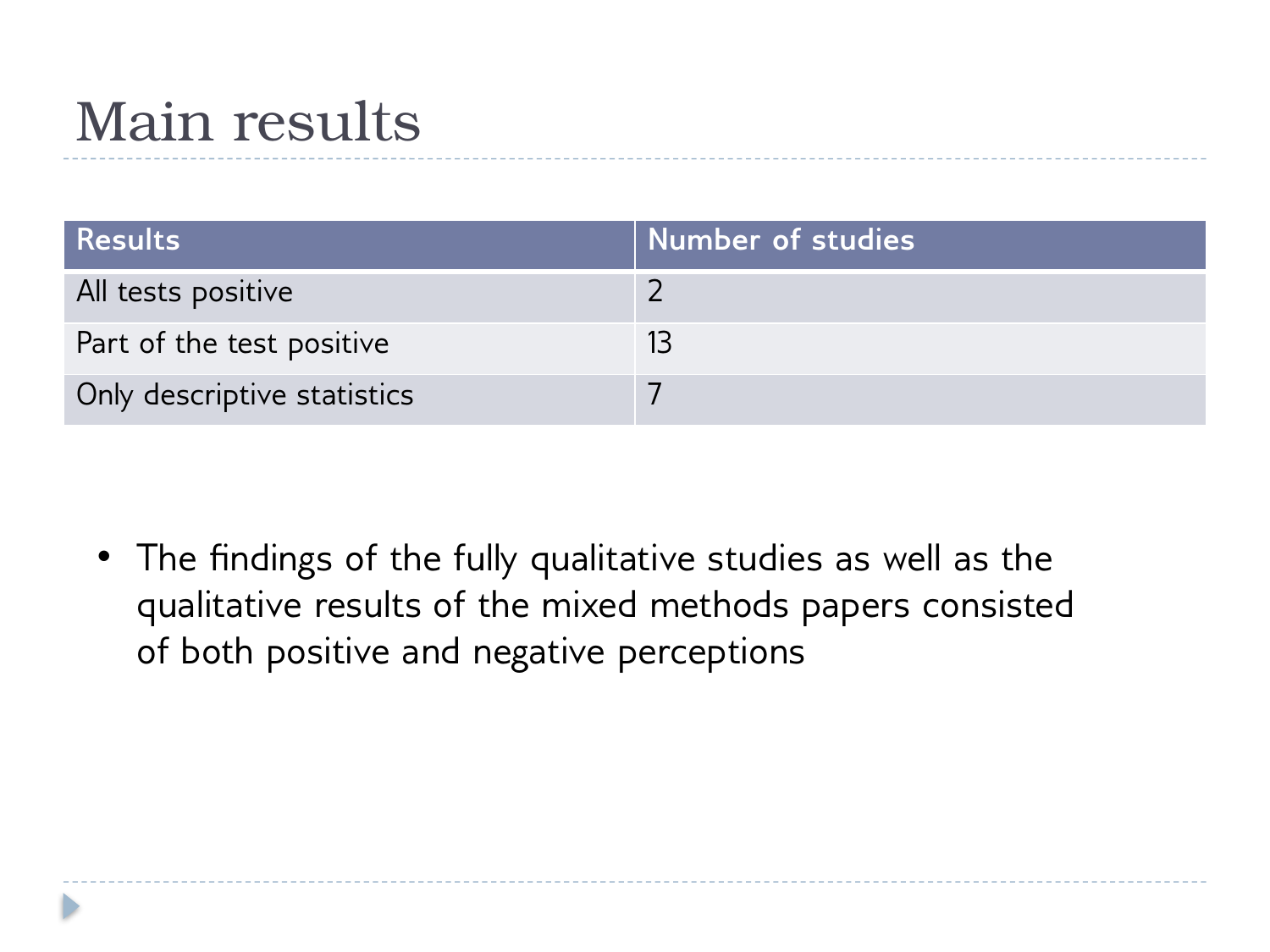

# Main results
| Results | Number of studies |
| --- | --- |
| All tests positive | 2 |
| Part of the test positive | 13 |
| Only descriptive statistics | 7 |
The findings of the fully qualitative studies as well as the qualitative results of the mixed methods papers consisted of both positive and negative perceptions